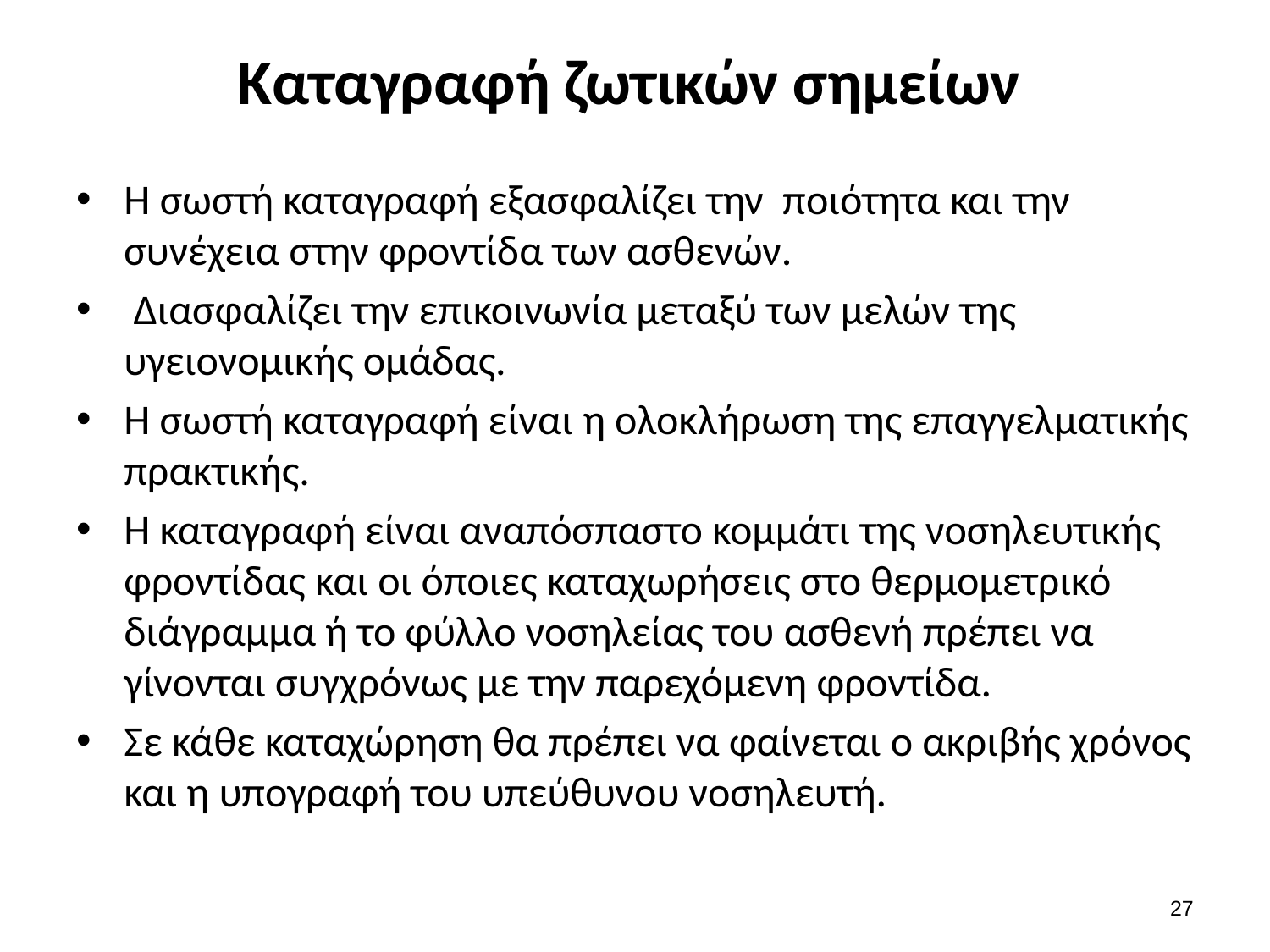

# Καταγραφή ζωτικών σημείων
H σωστή καταγραφή εξασφαλίζει την  ποιότητα και την συνέχεια στην φροντίδα των ασθενών.
 Διασφαλίζει την επικοινωνία μεταξύ των μελών της υγειονομικής ομάδας.
Η σωστή καταγραφή είναι η ολοκλήρωση της επαγγελματικής πρακτικής.
Η καταγραφή είναι αναπόσπαστο κομμάτι της νοσηλευτικής φροντίδας και οι όποιες καταχωρήσεις στο θερμομετρικό διάγραμμα ή το φύλλο νοσηλείας του ασθενή πρέπει να γίνονται συγχρόνως με την παρεχόμενη φροντίδα.
Σε κάθε καταχώρηση θα πρέπει να φαίνεται ο ακριβής χρόνος και η υπογραφή του υπεύθυνου νοσηλευτή.
27